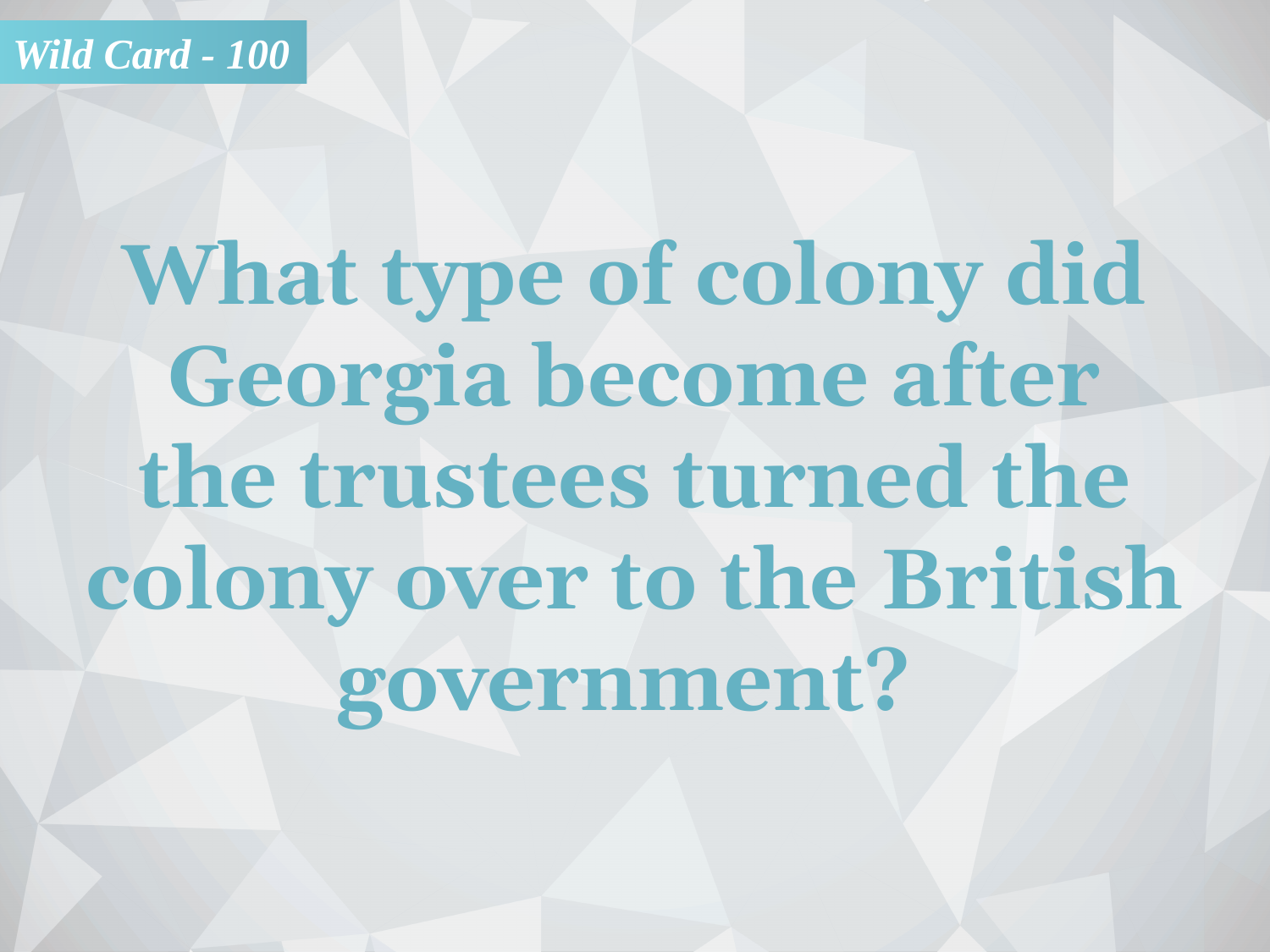

Wild Card - 100
What type of colony did Georgia become after
the trustees turned the
colony over to the British government?